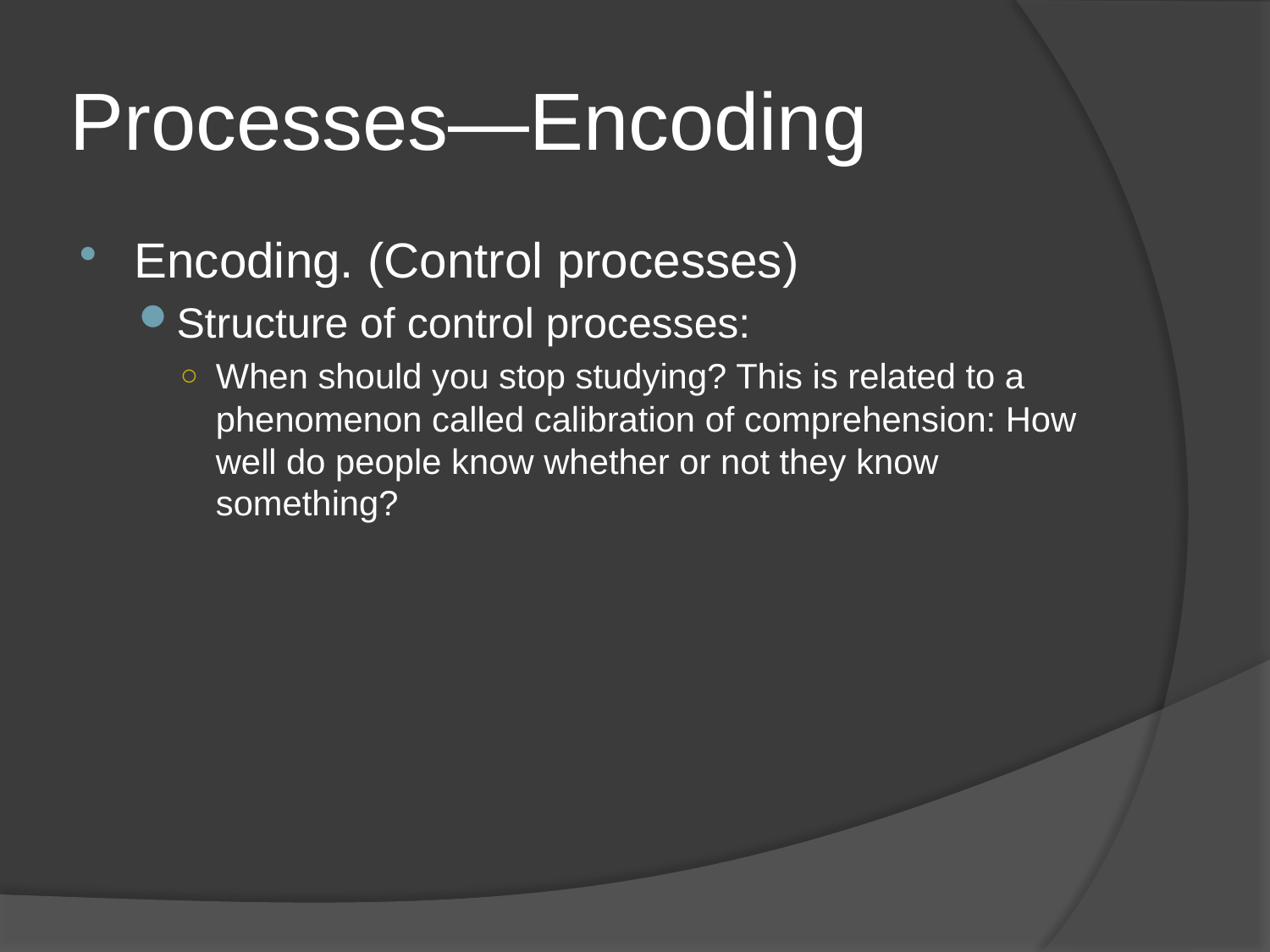

# Processes—Encoding
Encoding. (Control processes)
Structure of control processes:
When should you stop studying? This is related to a phenomenon called calibration of comprehension: How well do people know whether or not they know something?